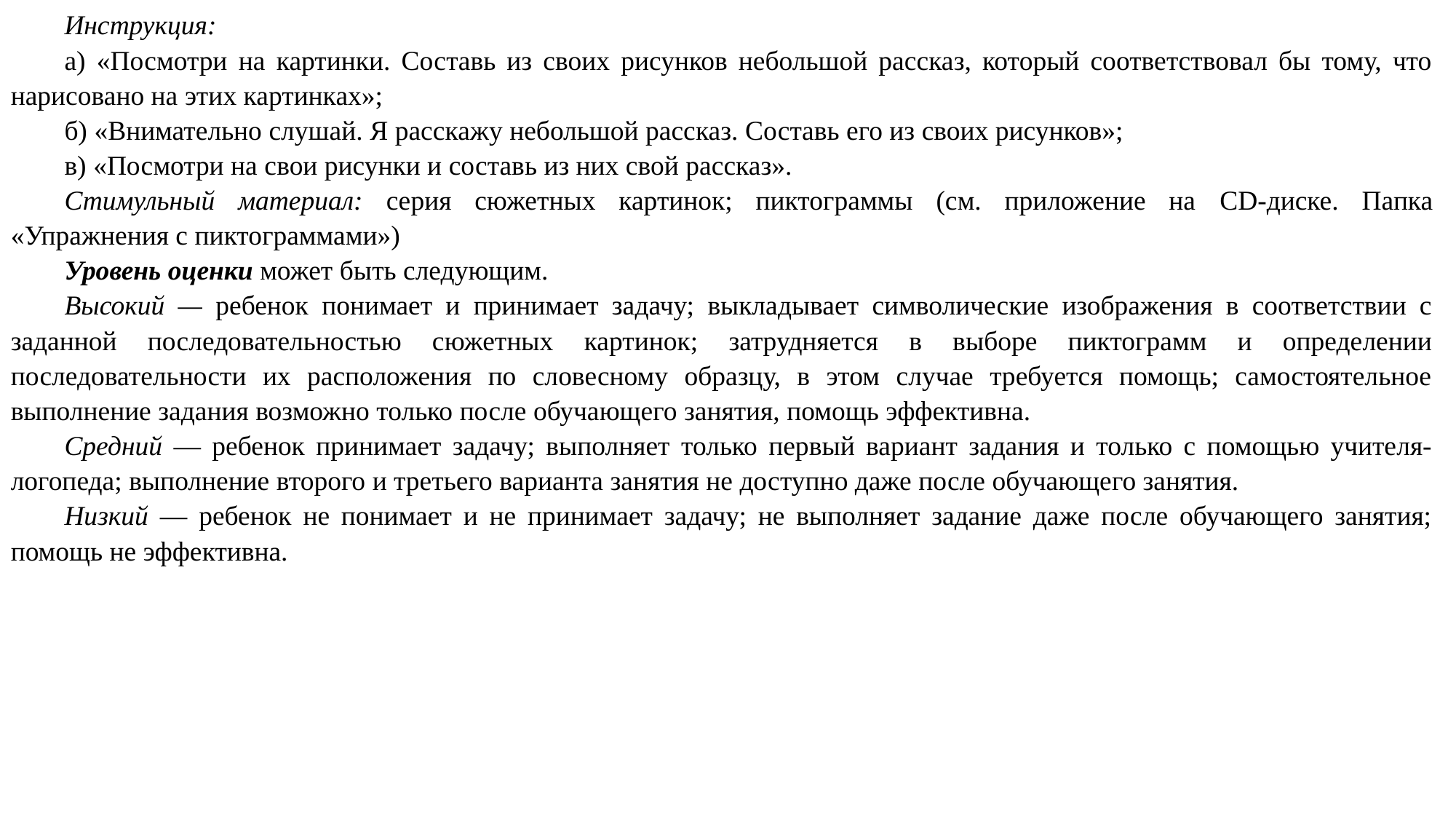

Инструкция:
а) «Посмотри на картинки. Составь из своих рисунков небольшой рассказ, который соответствовал бы тому, что нарисовано на этих картинках»;
б) «Внимательно слушай. Я расскажу небольшой рассказ. Составь его из своих рисунков»;
в) «Посмотри на свои рисунки и составь из них свой рассказ».
Стимульный материал: серия сюжетных картинок; пиктограммы (см. приложение на CD-диске. Папка «Упражнения с пиктограммами»)
Уровень оценки может быть следующим.
Высокий — ребенок понимает и принимает задачу; выкладывает символические изображения в соответствии с заданной последовательностью сюжетных картинок; затрудняется в выборе пиктограмм и определении последовательности их расположения по словесному образцу, в этом случае требуется помощь; самостоятельное выполнение задания возможно только после обучающего занятия, помощь эффективна.
Средний — ребенок принимает задачу; выполняет только первый вариант задания и только с помощью учителя-логопеда; выполнение второго и третьего варианта занятия не доступно даже после обучающего занятия.
Низкий — ребенок не понимает и не принимает задачу; не выполняет задание даже после обучающего занятия; помощь не эффективна.